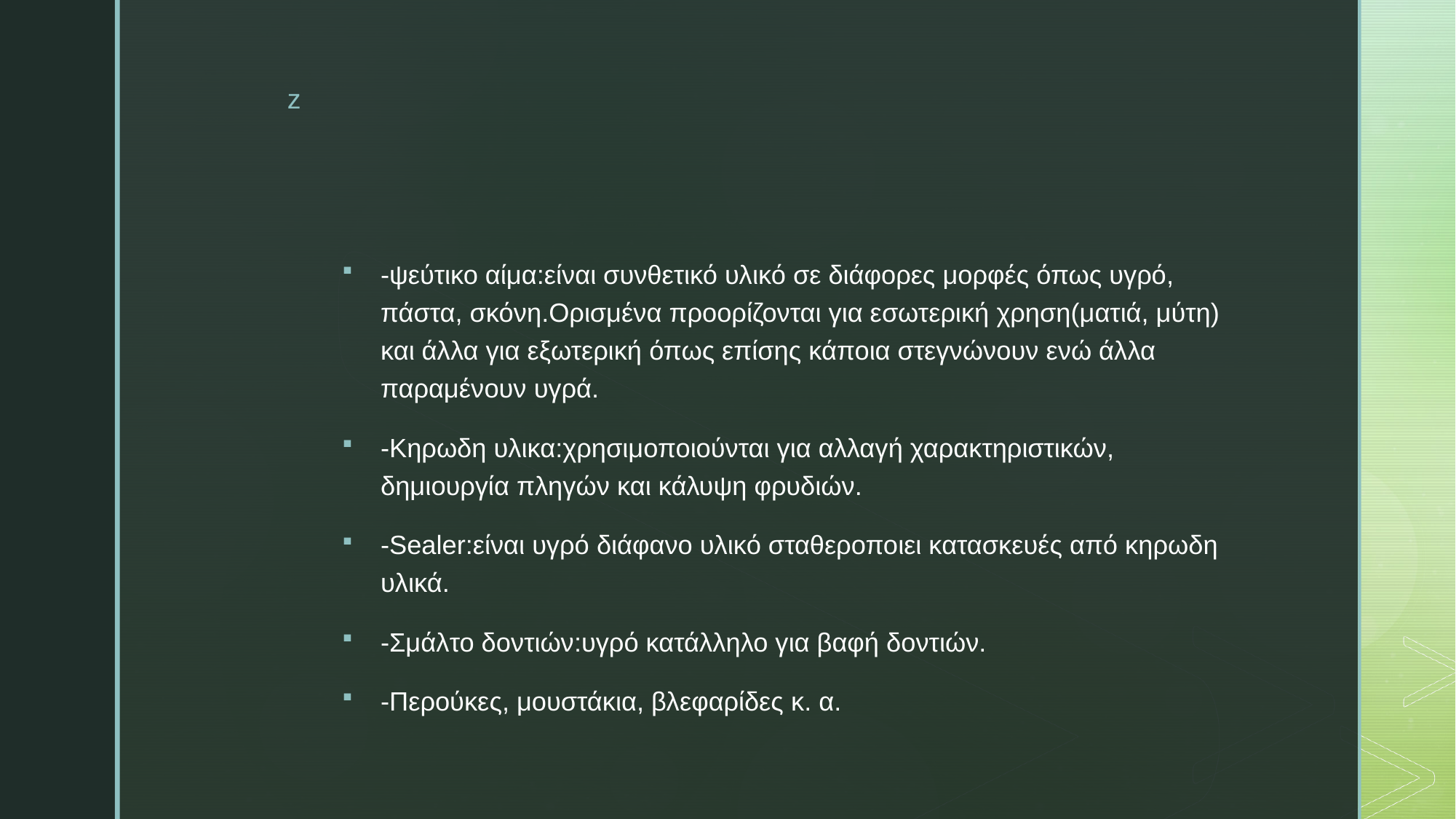

#
-ψεύτικο αίμα:είναι συνθετικό υλικό σε διάφορες μορφές όπως υγρό, πάστα, σκόνη.Ορισμένα προορίζονται για εσωτερική χρηση(ματιά, μύτη) και άλλα για εξωτερική όπως επίσης κάποια στεγνώνουν ενώ άλλα παραμένουν υγρά.
-Κηρωδη υλικα:χρησιμοποιούνται για αλλαγή χαρακτηριστικών, δημιουργία πληγών και κάλυψη φρυδιών.
-Sealer:είναι υγρό διάφανο υλικό σταθεροποιει κατασκευές από κηρωδη υλικά.
-Σμάλτο δοντιών:υγρό κατάλληλο για βαφή δοντιών.
-Περούκες, μουστάκια, βλεφαρίδες κ. α.